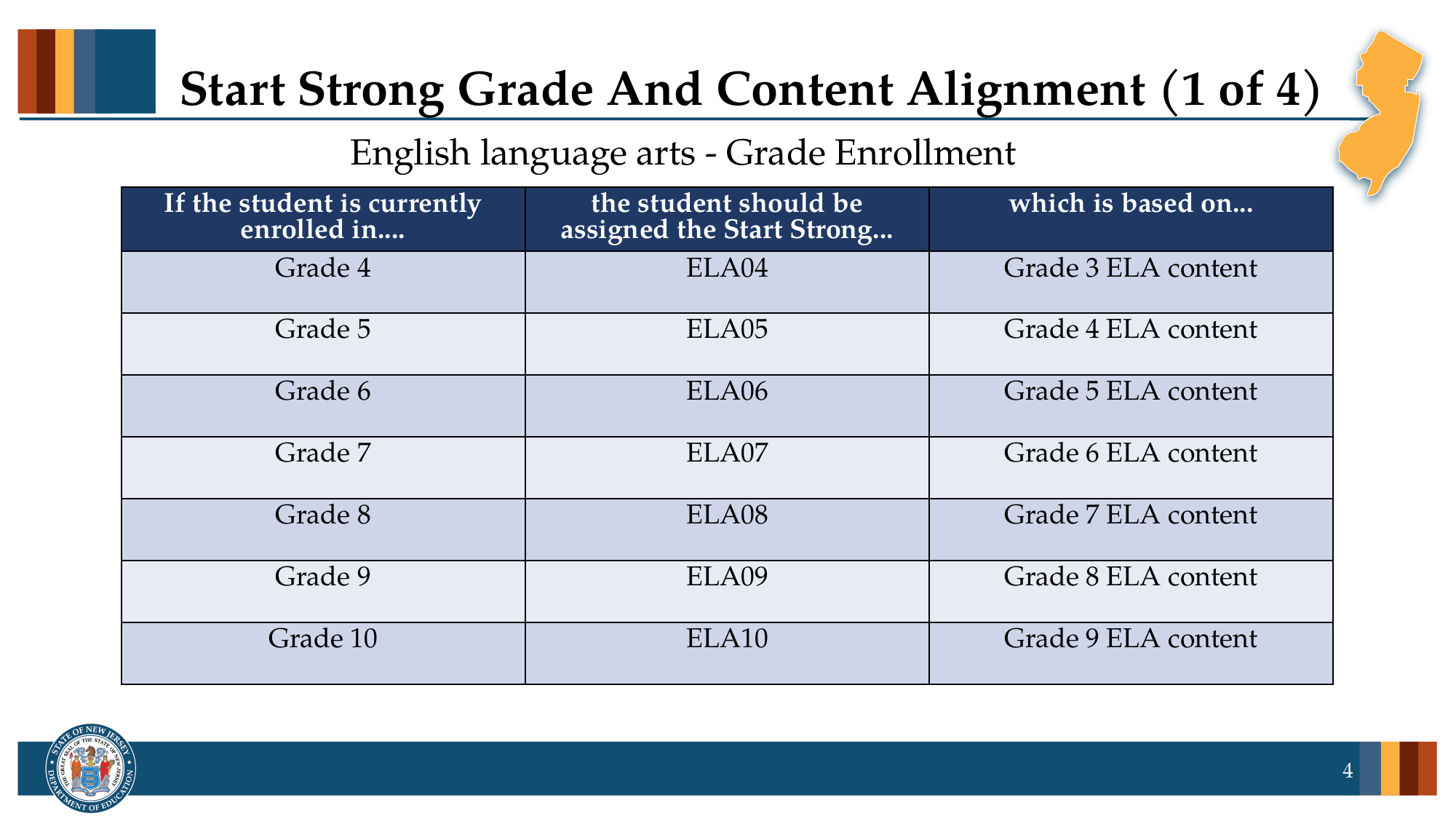

# Start Strong Grade And Content Alignment (1 of 4)
English language arts - Grade Enrollment
| If the student is currently enrolled in.... | the student should be assigned the Start Strong... | which is based on... |
| --- | --- | --- |
| Grade 4 | ELA04 | Grade 3 ELA content |
| Grade 5 | ELA05 | Grade 4 ELA content |
| Grade 6 | ELA06 | Grade 5 ELA content |
| Grade 7 | ELA07 | Grade 6 ELA content |
| Grade 8 | ELA08 | Grade 7 ELA content |
| Grade 9 | ELA09 | Grade 8 ELA content |
| Grade 10 | ELA10 | Grade 9 ELA content |
4